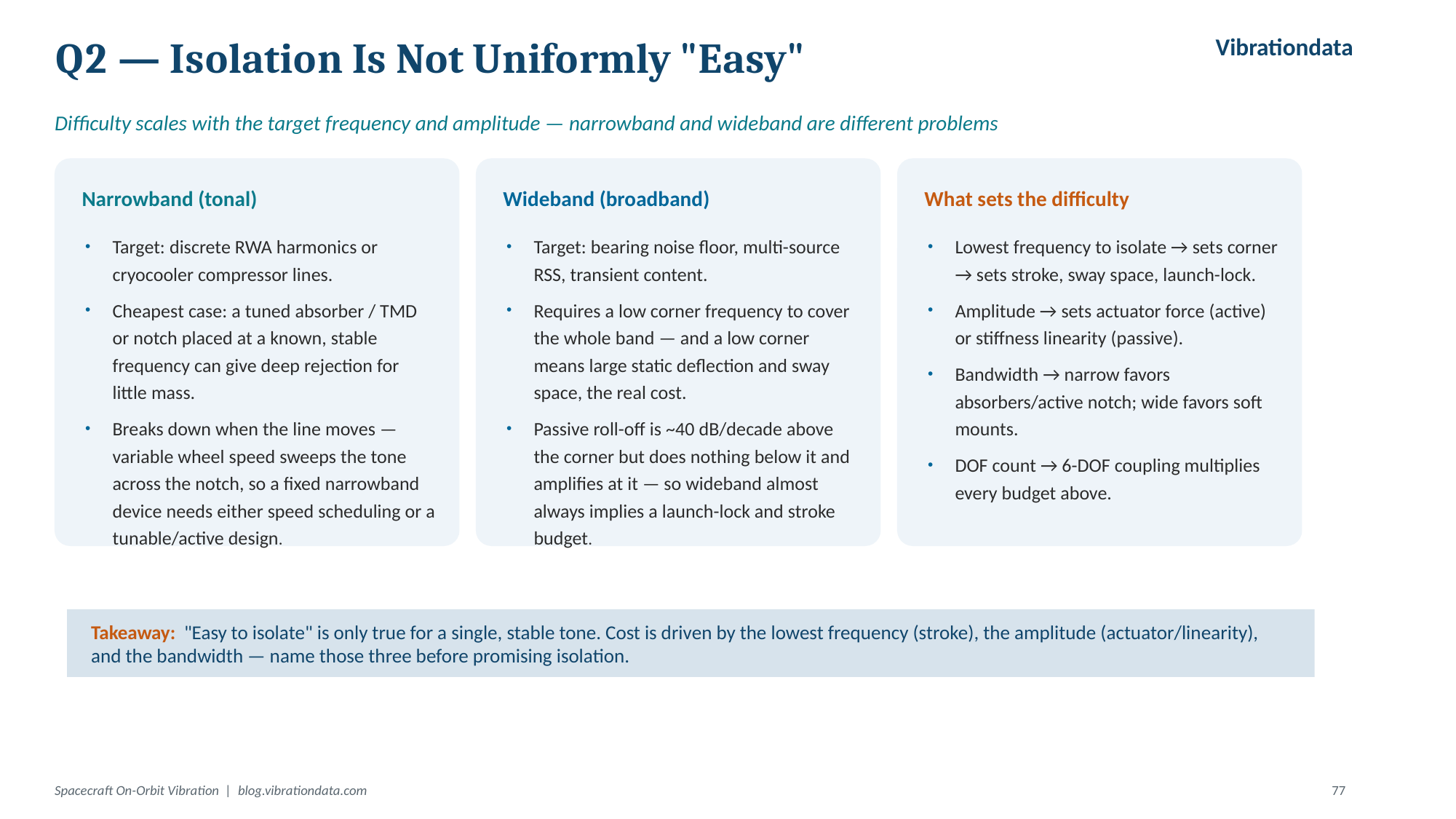

Vibrationdata
Q2 — Isolation Is Not Uniformly "Easy"
Difficulty scales with the target frequency and amplitude — narrowband and wideband are different problems

Narrowband (tonal)
Wideband (broadband)
What sets the difficulty
Target: discrete RWA harmonics or cryocooler compressor lines.
Cheapest case: a tuned absorber / TMD or notch placed at a known, stable frequency can give deep rejection for little mass.
Breaks down when the line moves — variable wheel speed sweeps the tone across the notch, so a fixed narrowband device needs either speed scheduling or a tunable/active design.
Target: bearing noise floor, multi-source RSS, transient content.
Requires a low corner frequency to cover the whole band — and a low corner means large static deflection and sway space, the real cost.
Passive roll-off is ~40 dB/decade above the corner but does nothing below it and amplifies at it — so wideband almost always implies a launch-lock and stroke budget.
Lowest frequency to isolate → sets corner → sets stroke, sway space, launch-lock.
Amplitude → sets actuator force (active) or stiffness linearity (passive).
Bandwidth → narrow favors absorbers/active notch; wide favors soft mounts.
DOF count → 6-DOF coupling multiplies every budget above.

Takeaway:  "Easy to isolate" is only true for a single, stable tone. Cost is driven by the lowest frequency (stroke), the amplitude (actuator/linearity), and the bandwidth — name those three before promising isolation.
Spacecraft On-Orbit Vibration  |  blog.vibrationdata.com
77